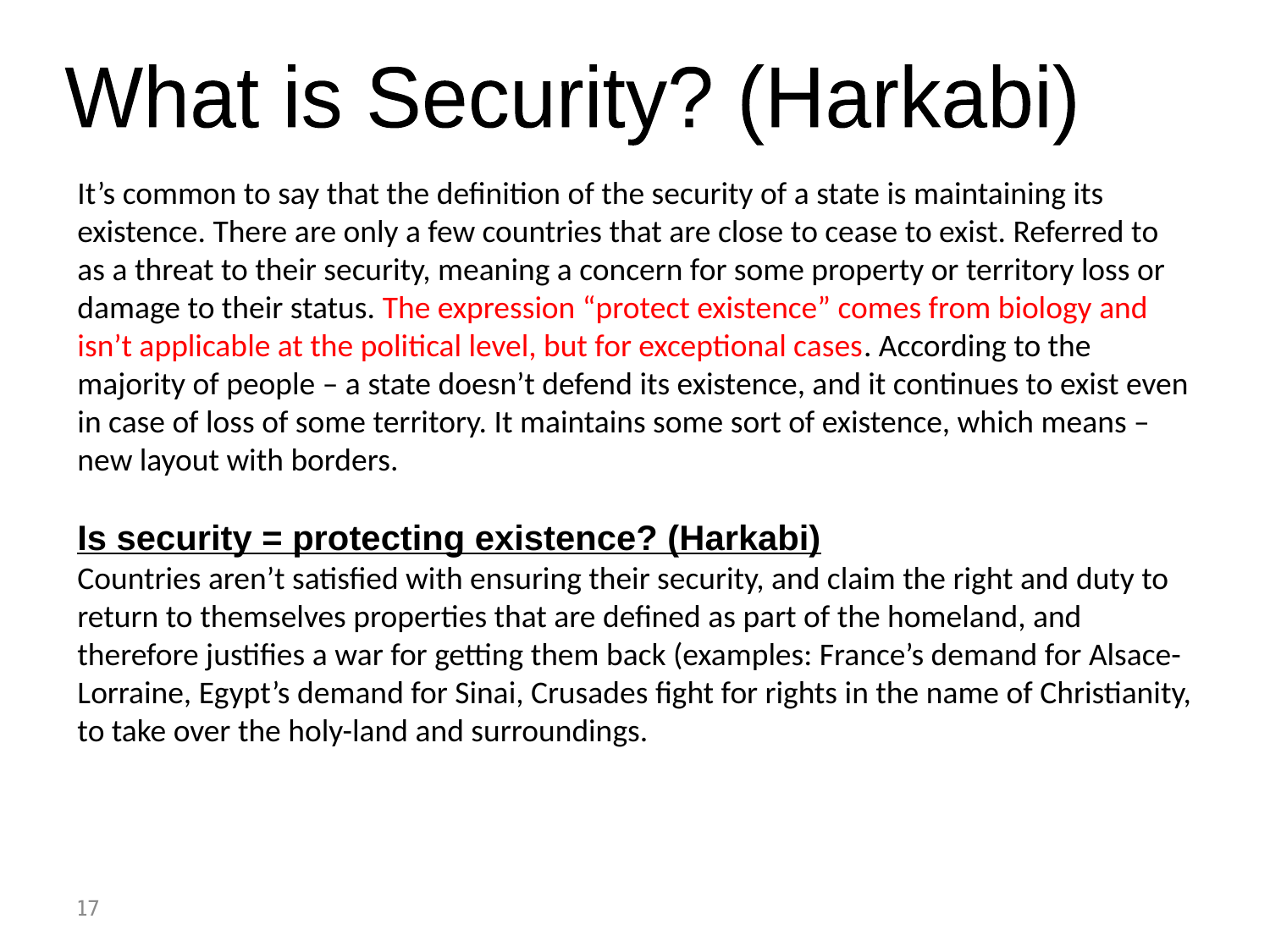

What is Security? (Harkabi)
It’s common to say that the definition of the security of a state is maintaining its existence. There are only a few countries that are close to cease to exist. Referred to as a threat to their security, meaning a concern for some property or territory loss or damage to their status. The expression “protect existence” comes from biology and isn’t applicable at the political level, but for exceptional cases. According to the majority of people – a state doesn’t defend its existence, and it continues to exist even in case of loss of some territory. It maintains some sort of existence, which means – new layout with borders.

Is security = protecting existence? (Harkabi)
Countries aren’t satisfied with ensuring their security, and claim the right and duty to return to themselves properties that are defined as part of the homeland, and therefore justifies a war for getting them back (examples: France’s demand for Alsace-Lorraine, Egypt’s demand for Sinai, Crusades fight for rights in the name of Christianity, to take over the holy-land and surroundings.

17